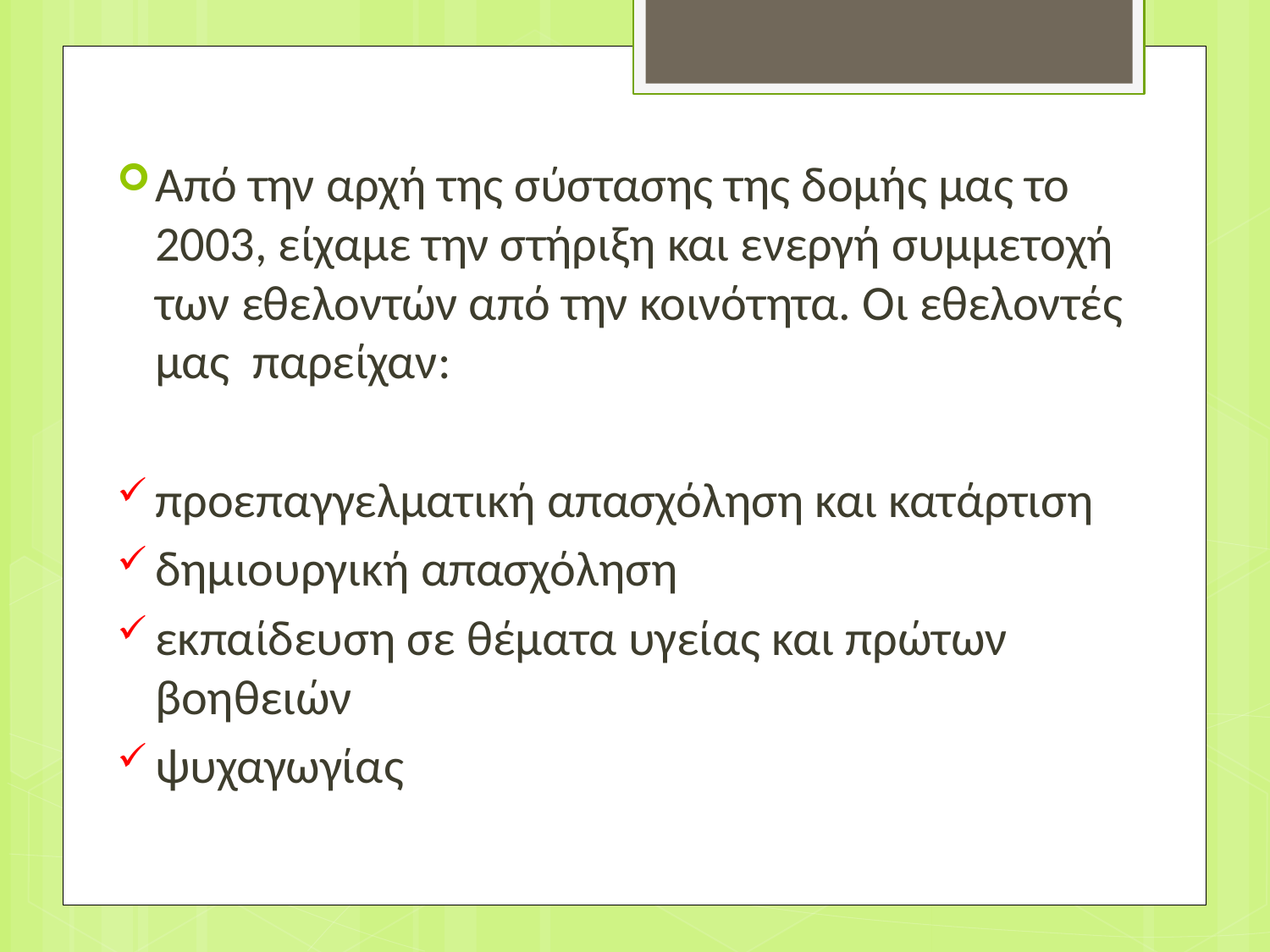

Από την αρχή της σύστασης της δομής μας το 2003, είχαμε την στήριξη και ενεργή συμμετοχή των εθελοντών από την κοινότητα. Οι εθελοντές μας  παρείχαν:

προεπαγγελματική απασχόληση και κατάρτιση
δημιουργική απασχόληση
εκπαίδευση σε θέματα υγείας και πρώτων βοηθειών
ψυχαγωγίας